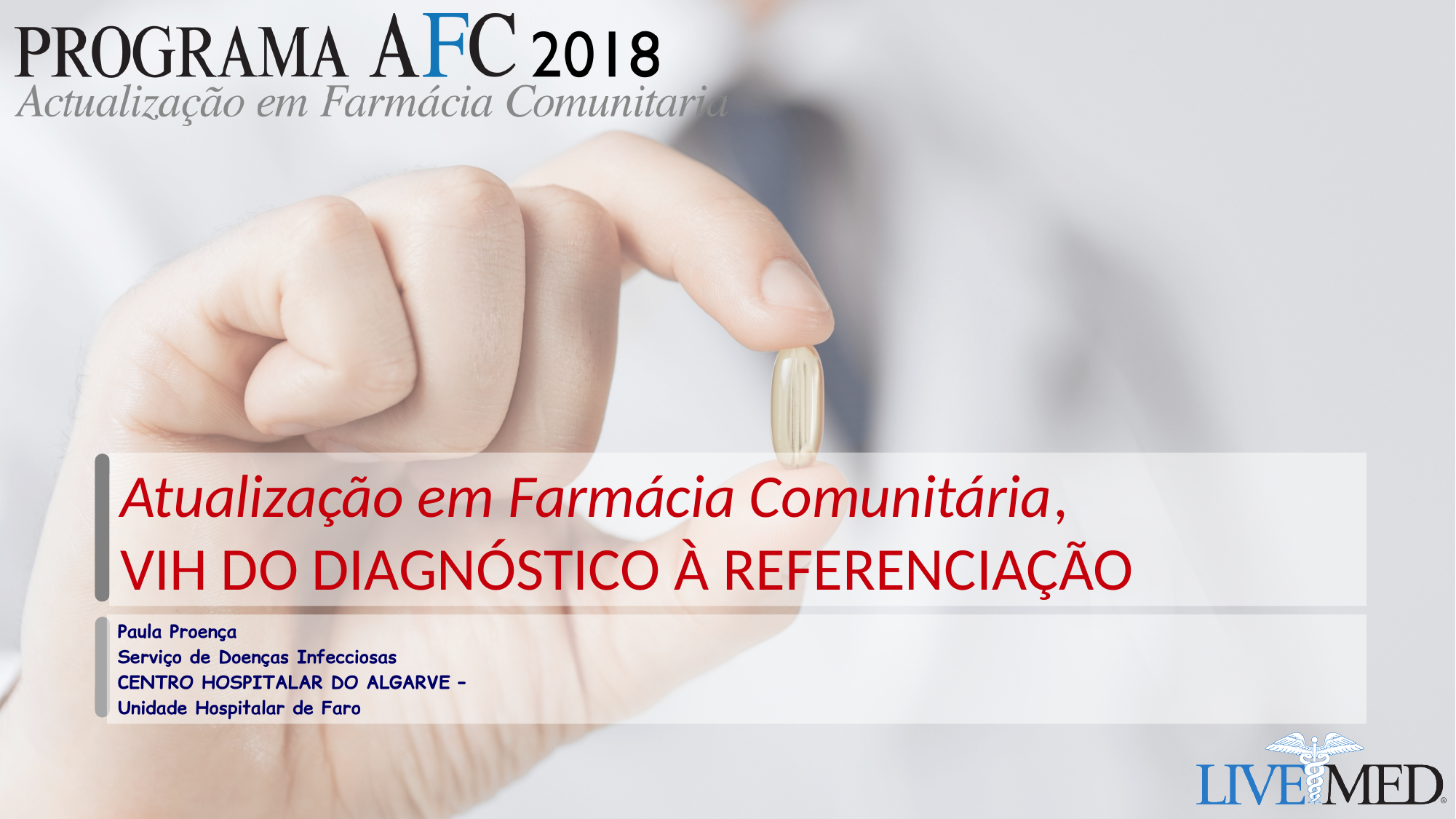

# Atualização em Farmácia Comunitária,  VIH DO DIAGNÓSTICO À REFERENCIAÇÃO
Paula Proença
Serviço de Doenças Infecciosas
CENTRO HOSPITALAR DO ALGARVE –
Unidade Hospitalar de Faro